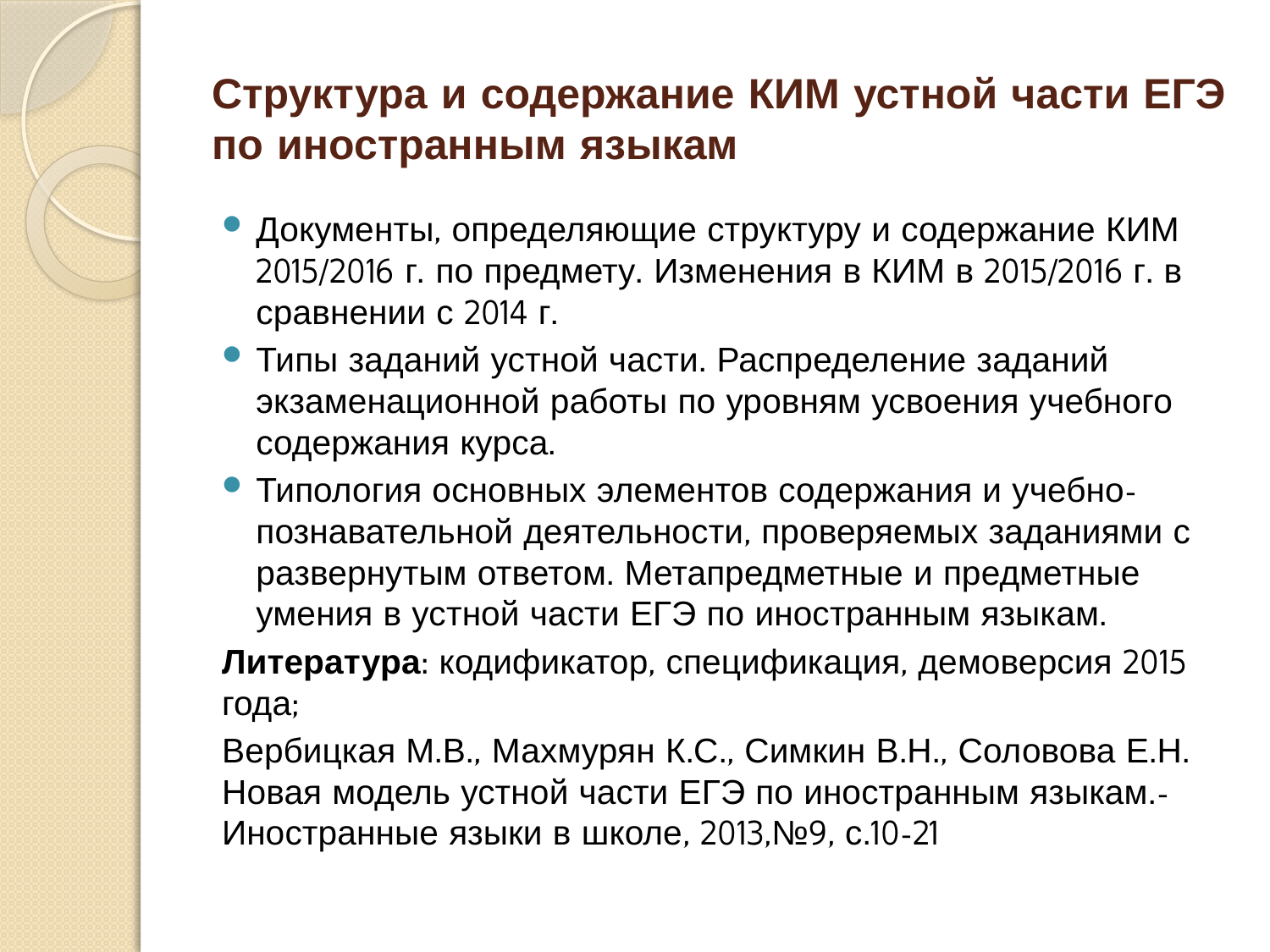

# Структура и содержание КИМ устной части ЕГЭ по иностранным языкам
Документы, определяющие структуру и содержание КИМ 2015/2016 г. по предмету. Изменения в КИМ в 2015/2016 г. в сравнении с 2014 г.
Типы заданий устной части. Распределение заданий экзаменационной работы по уровням усвоения учебного содержания курса.
Типология основных элементов содержания и учебно-познавательной деятельности, проверяемых заданиями с развернутым ответом. Метапредметные и предметные умения в устной части ЕГЭ по иностранным языкам.
Литература: кодификатор, спецификация, демоверсия 2015 года;
Вербицкая М.В., Махмурян К.С., Симкин В.Н., Соловова Е.Н. Новая модель устной части ЕГЭ по иностранным языкам.- Иностранные языки в школе, 2013,№9, с.10-21